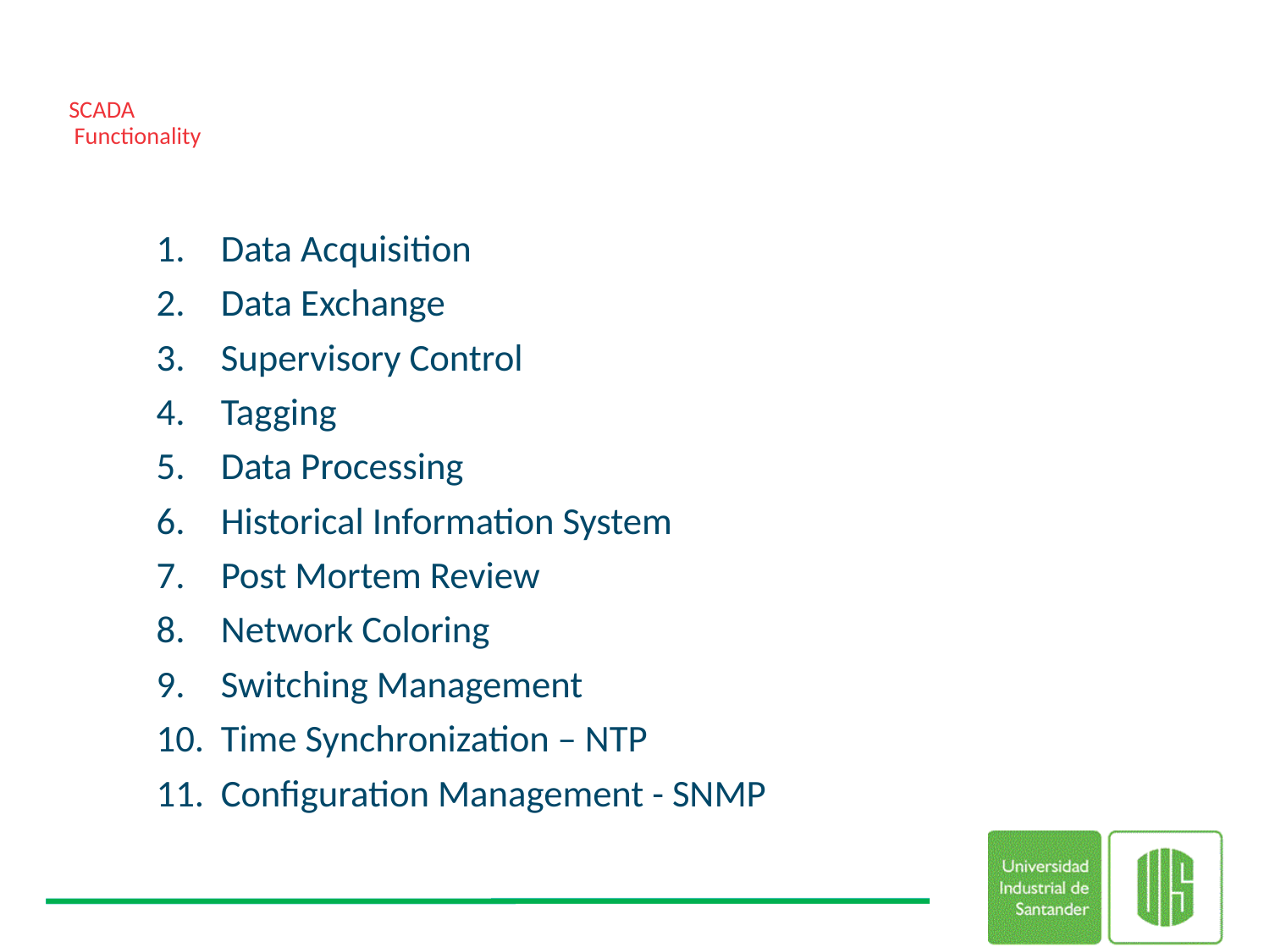

# SCADA Functionality
Data Acquisition
Data Exchange
Supervisory Control
Tagging
Data Processing
Historical Information System
Post Mortem Review
Network Coloring
Switching Management
Time Synchronization – NTP
Configuration Management - SNMP